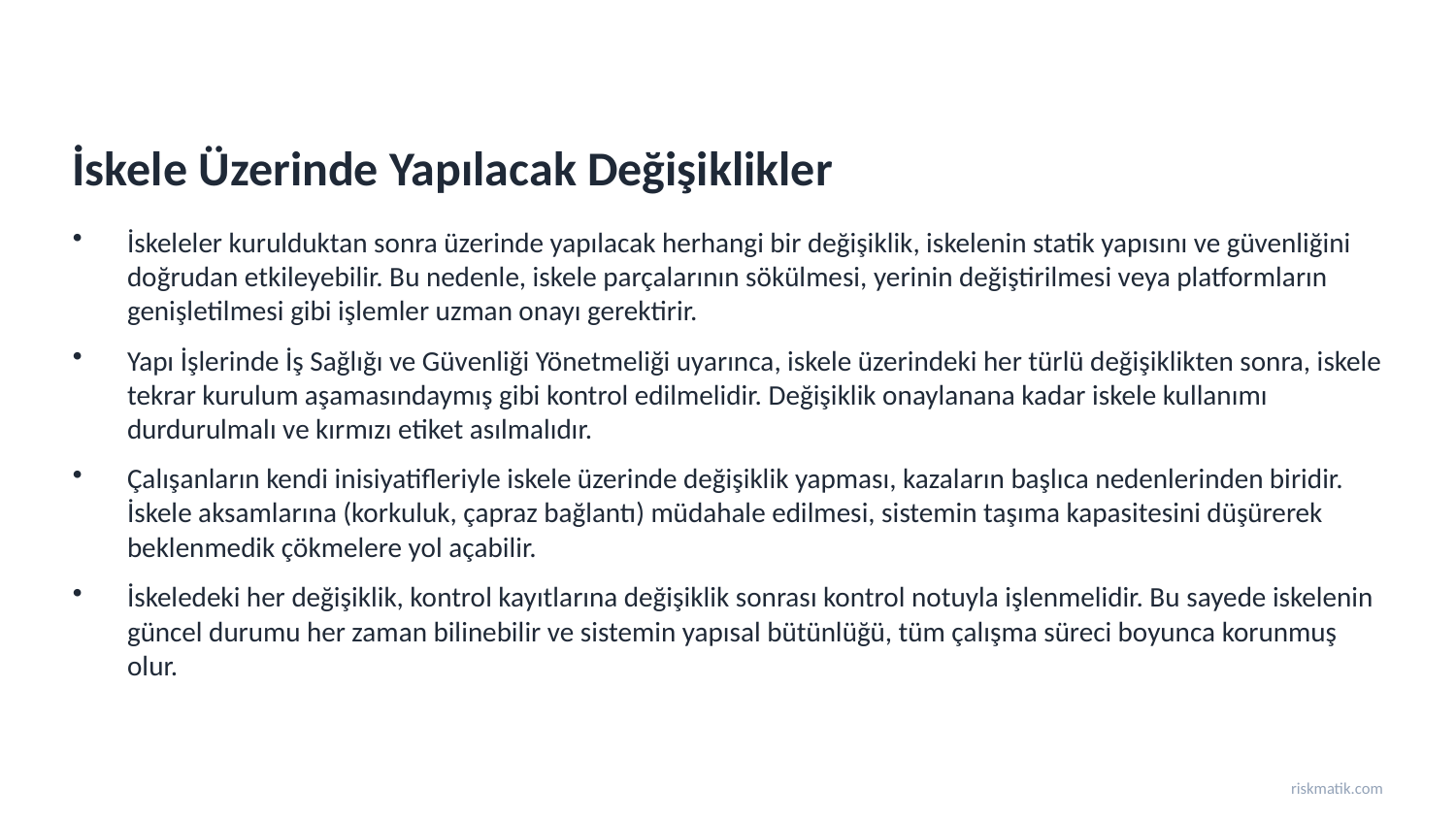

İskele Üzerinde Yapılacak Değişiklikler
İskeleler kurulduktan sonra üzerinde yapılacak herhangi bir değişiklik, iskelenin statik yapısını ve güvenliğini doğrudan etkileyebilir. Bu nedenle, iskele parçalarının sökülmesi, yerinin değiştirilmesi veya platformların genişletilmesi gibi işlemler uzman onayı gerektirir.
Yapı İşlerinde İş Sağlığı ve Güvenliği Yönetmeliği uyarınca, iskele üzerindeki her türlü değişiklikten sonra, iskele tekrar kurulum aşamasındaymış gibi kontrol edilmelidir. Değişiklik onaylanana kadar iskele kullanımı durdurulmalı ve kırmızı etiket asılmalıdır.
Çalışanların kendi inisiyatifleriyle iskele üzerinde değişiklik yapması, kazaların başlıca nedenlerinden biridir. İskele aksamlarına (korkuluk, çapraz bağlantı) müdahale edilmesi, sistemin taşıma kapasitesini düşürerek beklenmedik çökmelere yol açabilir.
İskeledeki her değişiklik, kontrol kayıtlarına değişiklik sonrası kontrol notuyla işlenmelidir. Bu sayede iskelenin güncel durumu her zaman bilinebilir ve sistemin yapısal bütünlüğü, tüm çalışma süreci boyunca korunmuş olur.
riskmatik.com